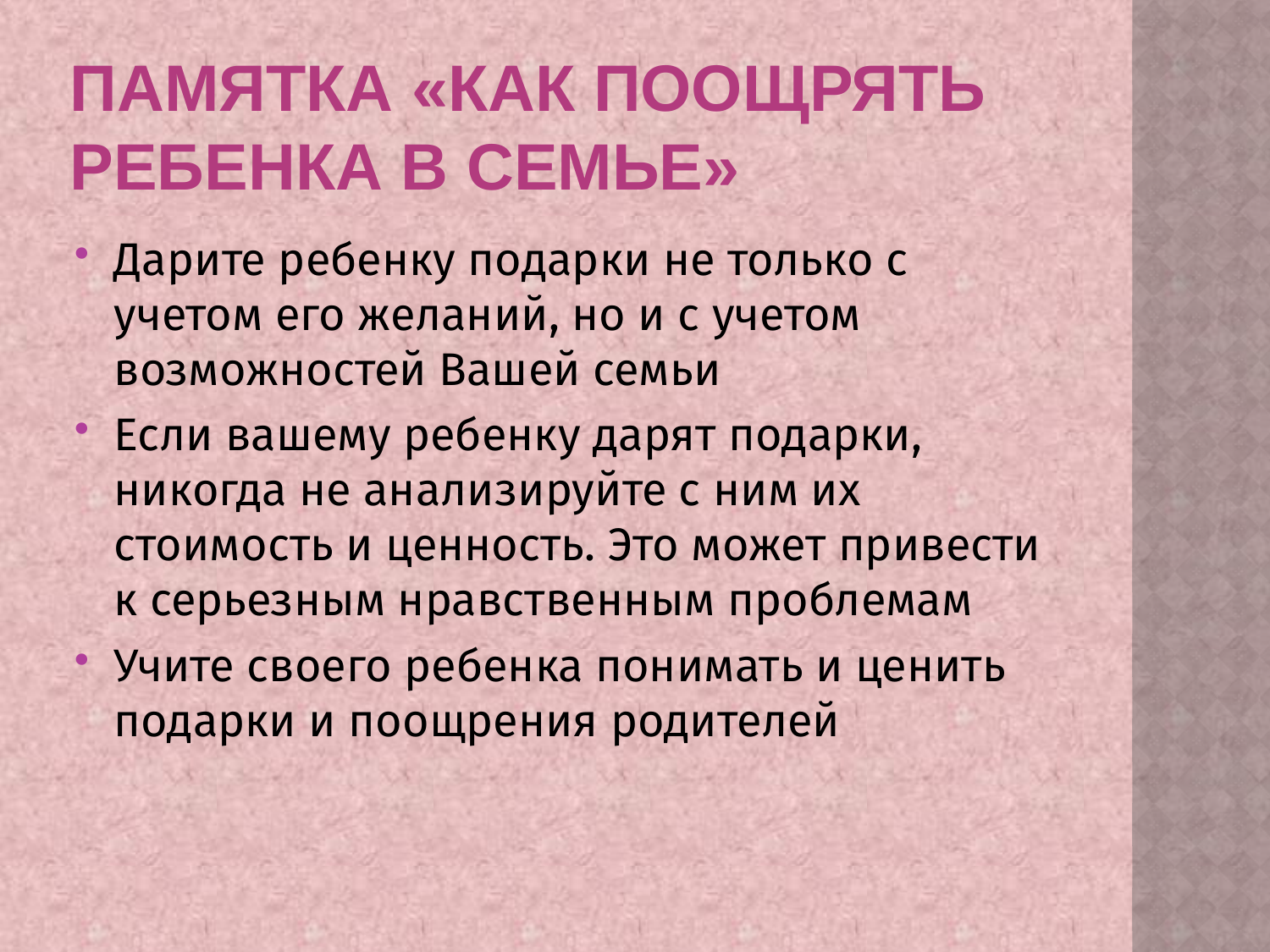

# Памятка «Как поощрять ребенка в семье»
Дарите ребенку подарки не только с учетом его желаний, но и с учетом возможностей Вашей семьи
Если вашему ребенку дарят подарки, никогда не анализируйте с ним их стоимость и ценность. Это может привести к серьезным нравственным проблемам
Учите своего ребенка понимать и ценить подарки и поощрения родителей